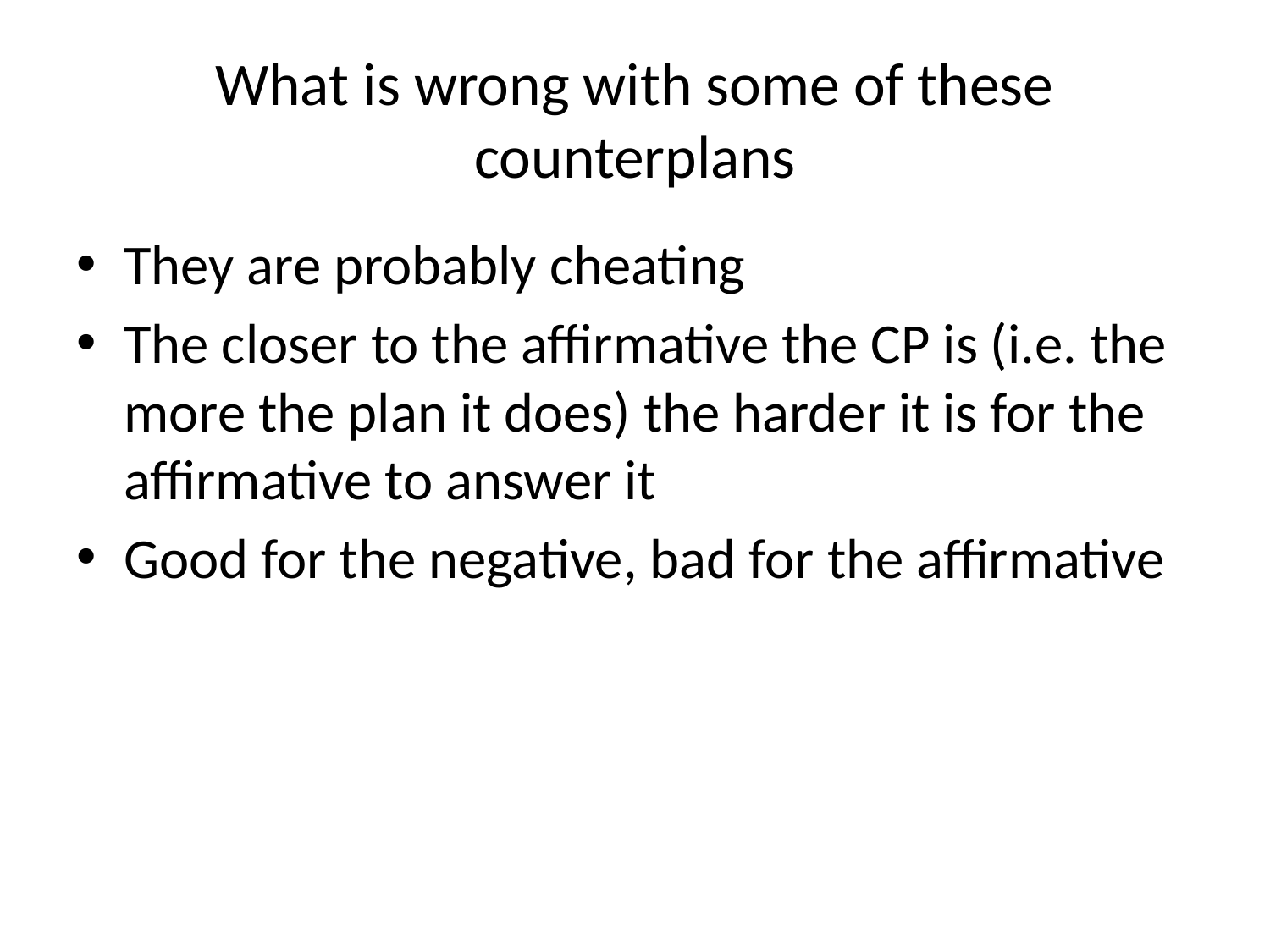

# What is wrong with some of these counterplans
They are probably cheating
The closer to the affirmative the CP is (i.e. the more the plan it does) the harder it is for the affirmative to answer it
Good for the negative, bad for the affirmative